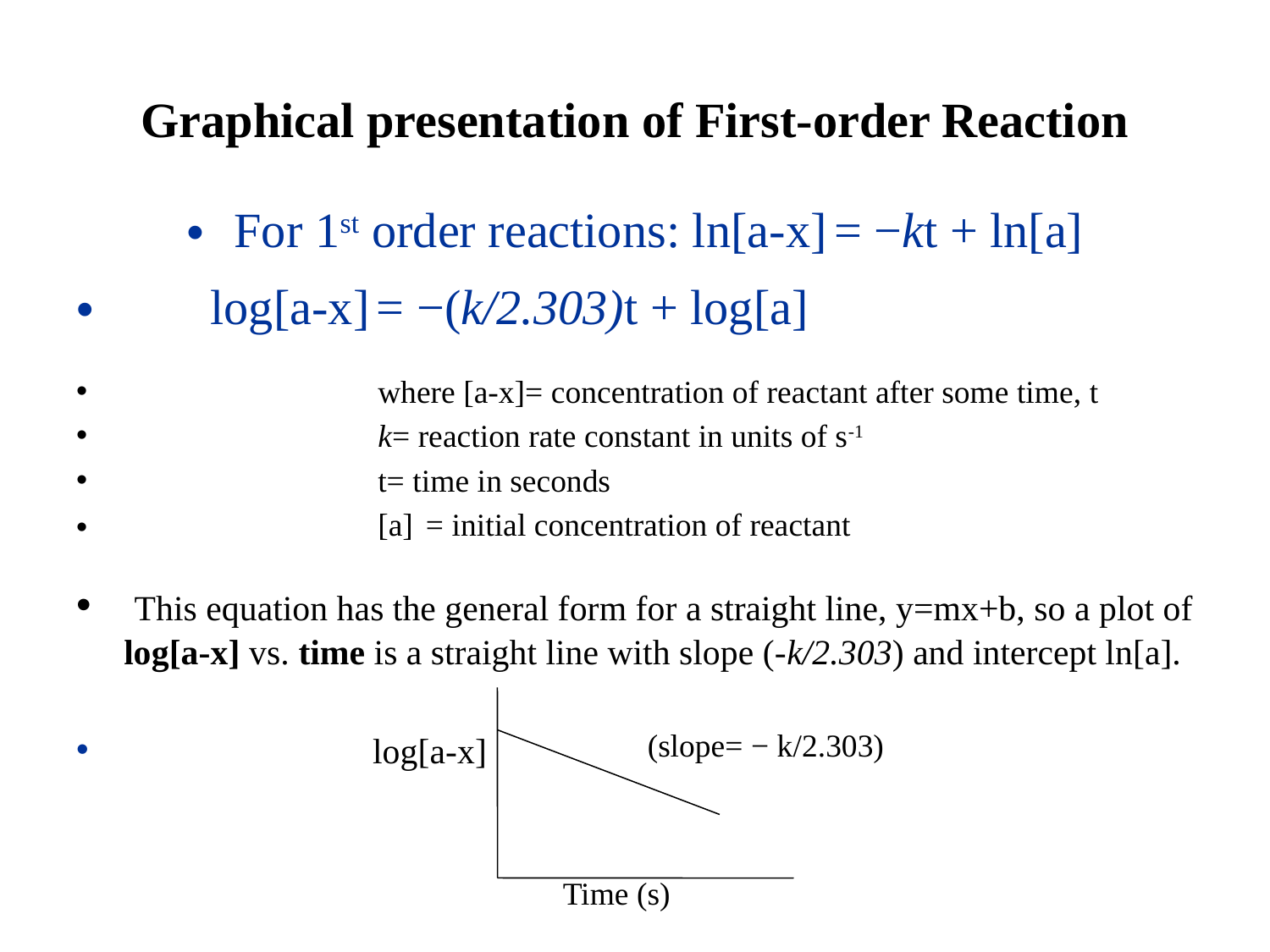

# Graphical presentation of First-order Reaction

For 1st order reactions: ln[a-x] = −kt + ln[a]
            log[a-x] = −(k/2.303)t + log[a]

		where [a-x]= concentration of reactant after some time, t
		k= reaction rate constant in units of s-1
		t= time in seconds
		[a]  = initial concentration of reactant

 This equation has the general form for a straight line, y=mx+b, so a plot of log[a-x] vs. time is a straight line with slope (-k/2.303) and intercept ln[a].

                            log[a-x]

(slope= − k/2.303)

Time (s)